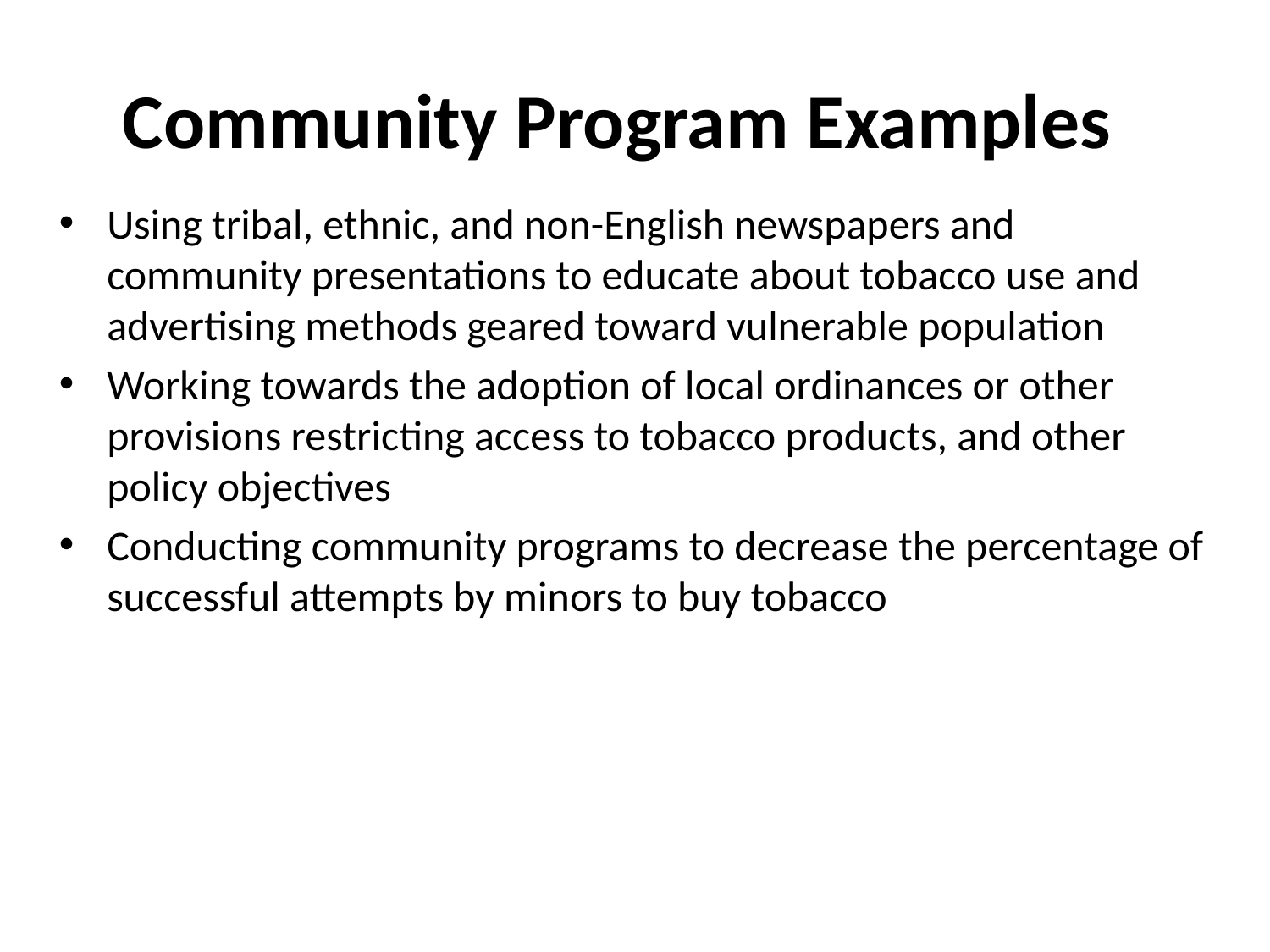

# Community Program Examples
Using tribal, ethnic, and non-English newspapers and community presentations to educate about tobacco use and advertising methods geared toward vulnerable population
Working towards the adoption of local ordinances or other provisions restricting access to tobacco products, and other policy objectives
Conducting community programs to decrease the percentage of successful attempts by minors to buy tobacco